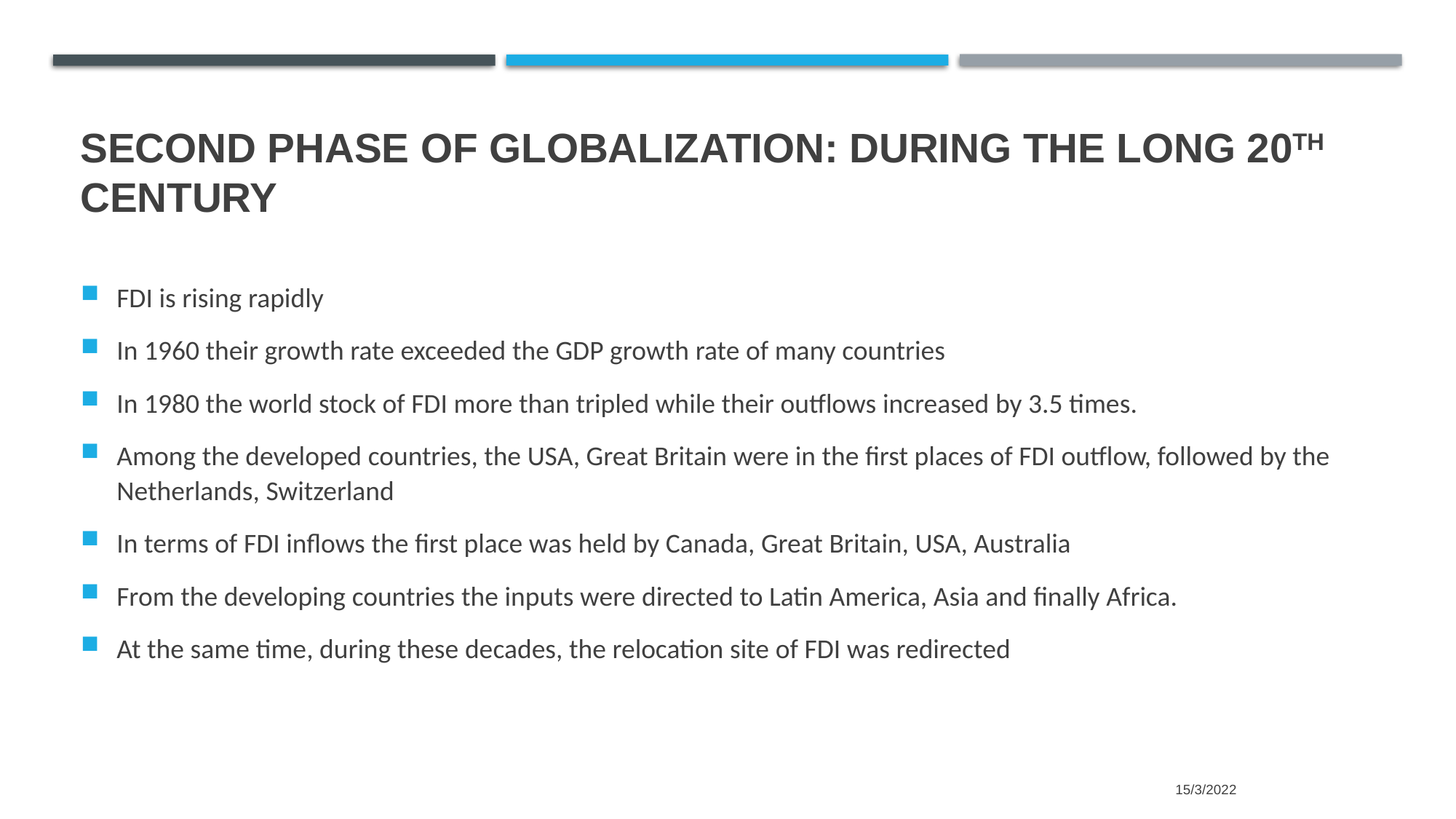

# Second phase of globalization: during the long 20th century
FDI is rising rapidly
In 1960 their growth rate exceeded the GDP growth rate of many countries
In 1980 the world stock of FDI more than tripled while their outflows increased by 3.5 times.
Among the developed countries, the USA, Great Britain were in the first places of FDI outflow, followed by the Netherlands, Switzerland
In terms of FDI inflows the first place was held by Canada, Great Britain, USA, Australia
From the developing countries the inputs were directed to Latin America, Asia and finally Africa.
At the same time, during these decades, the relocation site of FDI was redirected

15/3/2022